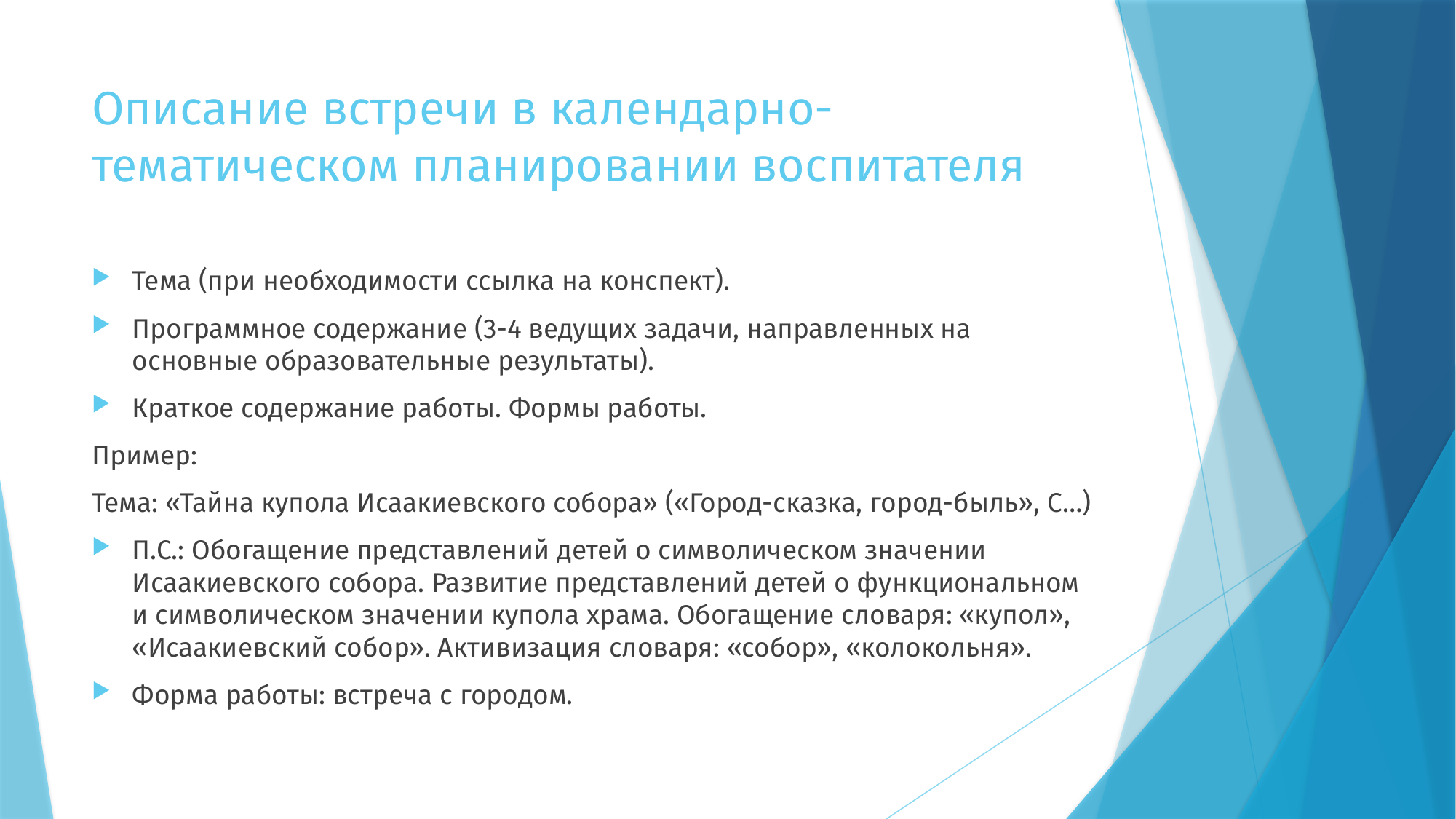

# Описание встречи в календарно-тематическом планировании воспитателя
Тема (при необходимости ссылка на конспект).
Программное содержание (3-4 ведущих задачи, направленных на основные образовательные результаты).
Краткое содержание работы. Формы работы.
Пример:
Тема: «Тайна купола Исаакиевского собора» («Город-сказка, город-быль», С…)
П.С.: Обогащение представлений детей о символическом значении Исаакиевского собора. Развитие представлений детей о функциональном и символическом значении купола храма. Обогащение словаря: «купол», «Исаакиевский собор». Активизация словаря: «собор», «колокольня».
Форма работы: встреча с городом.